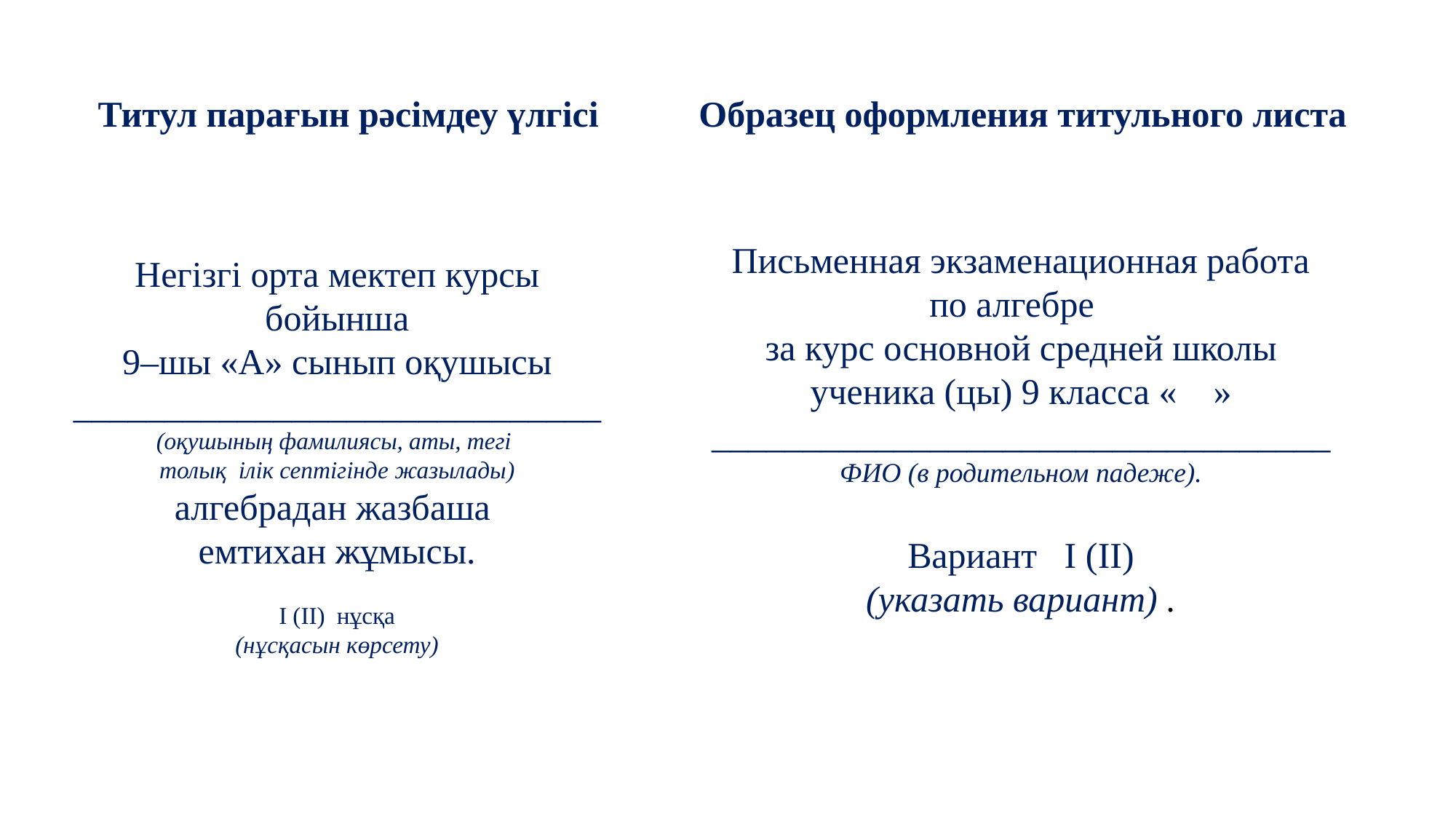

Титул парағын рәсімдеу үлгісі           Образец оформления титульного листа

Письменная экзаменационная работа
по алгебре
за курс основной средней школы
ученика (цы) 9 класса «    »
__________________________________ФИО (в родительном падеже).

Вариант   I (II)
(указать вариант) .

Негізгі орта мектеп курсы бойынша
9–шы «А» сынып оқушысы
_____________________________
(оқушының фамилиясы, аты, тегі
толық  ілік септігінде жазылады)
алгебрадан жазбаша
емтихан жұмысы.

I (II)  нұсқа
(нұсқасын көрсету)